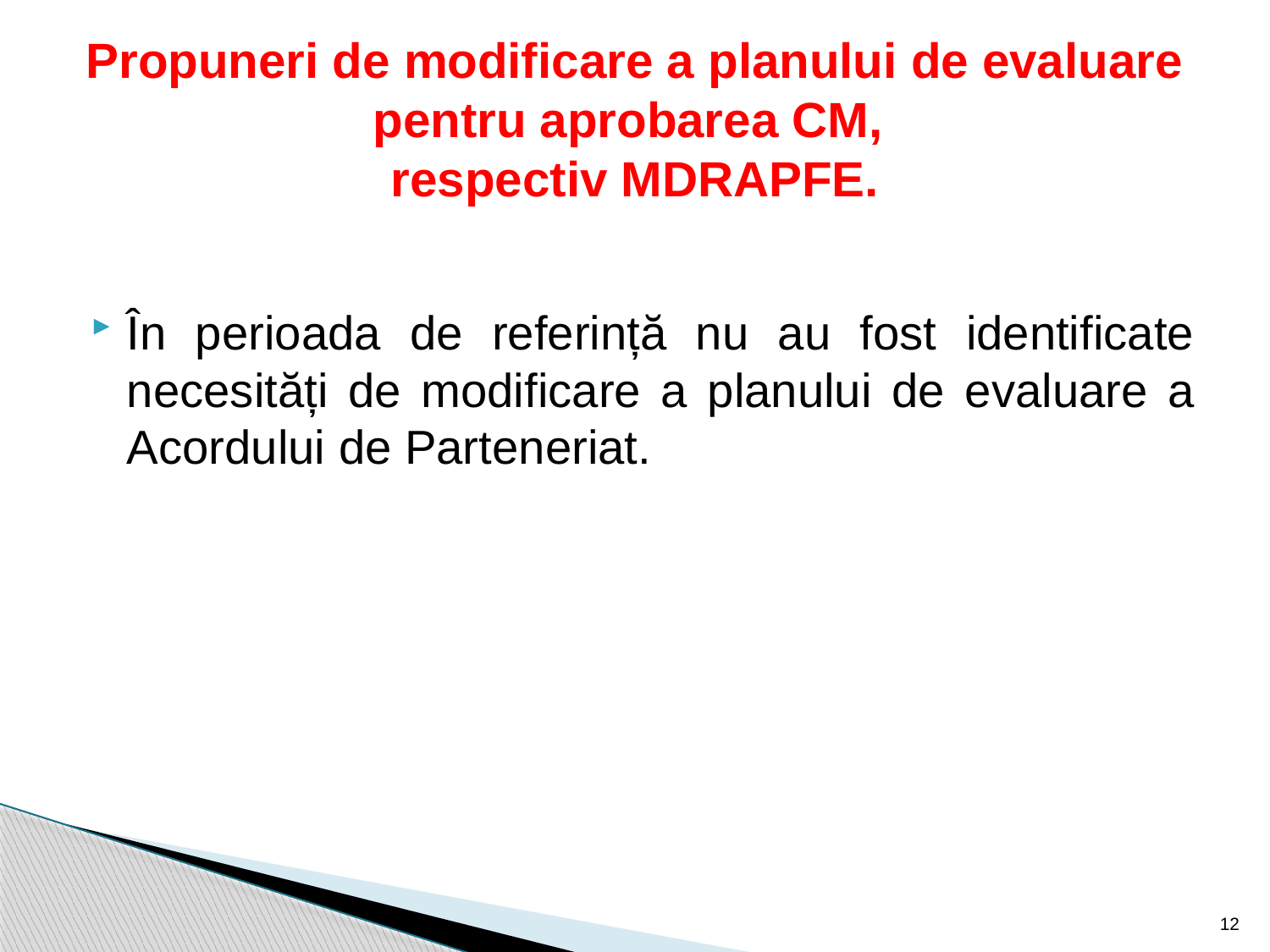

# Propuneri de modificare a planului de evaluare pentru aprobarea CM, respectiv MDRAPFE.
În perioada de referință nu au fost identificate necesități de modificare a planului de evaluare a Acordului de Parteneriat.

12